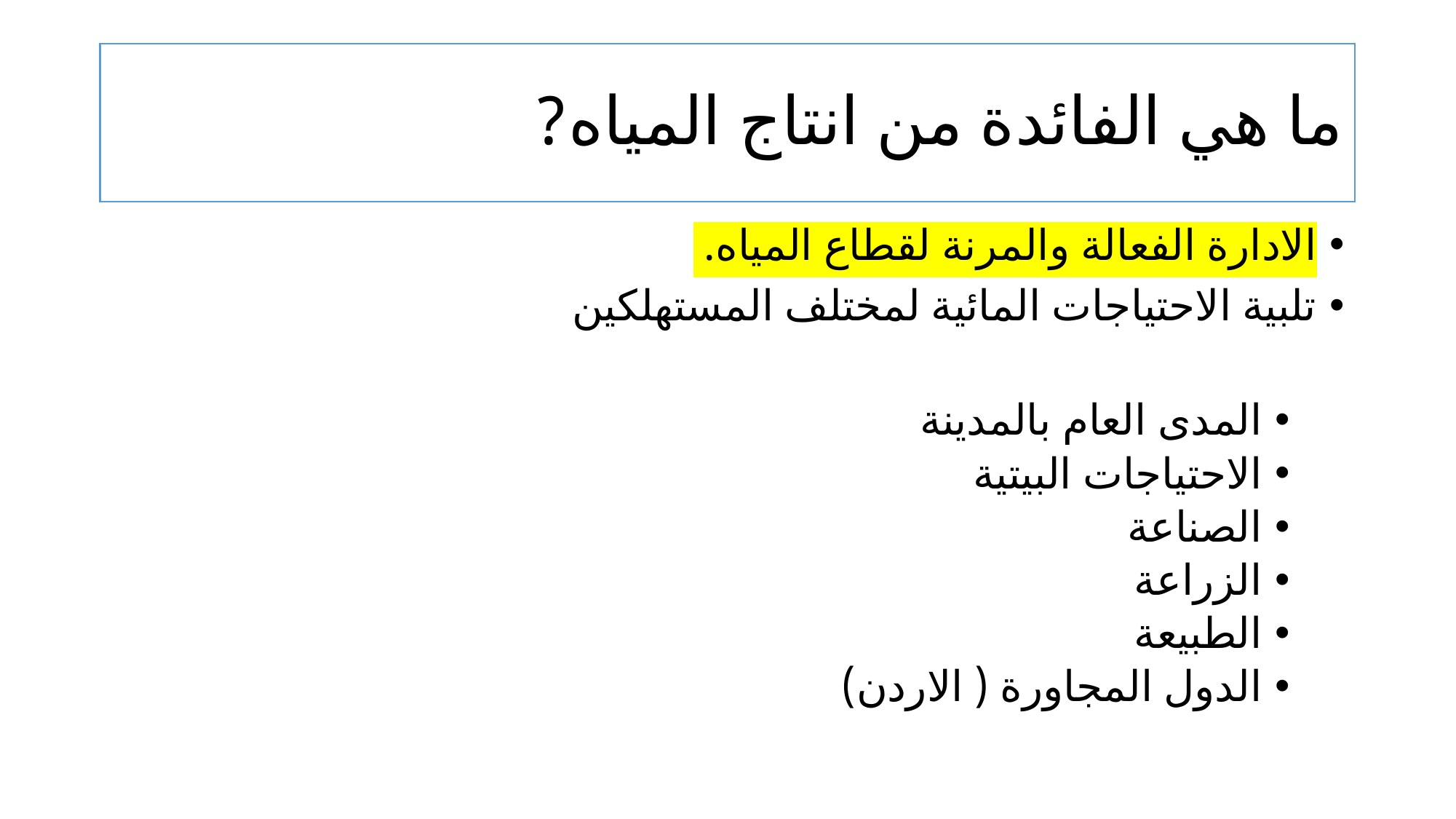

# ما هي الفائدة من انتاج المياه?
الادارة الفعالة والمرنة لقطاع المياه.
تلبية الاحتياجات المائية لمختلف المستهلكين

المدى العام بالمدينة
الاحتياجات البيتية
الصناعة
الزراعة
الطبيعة
الدول المجاورة ( الاردن)